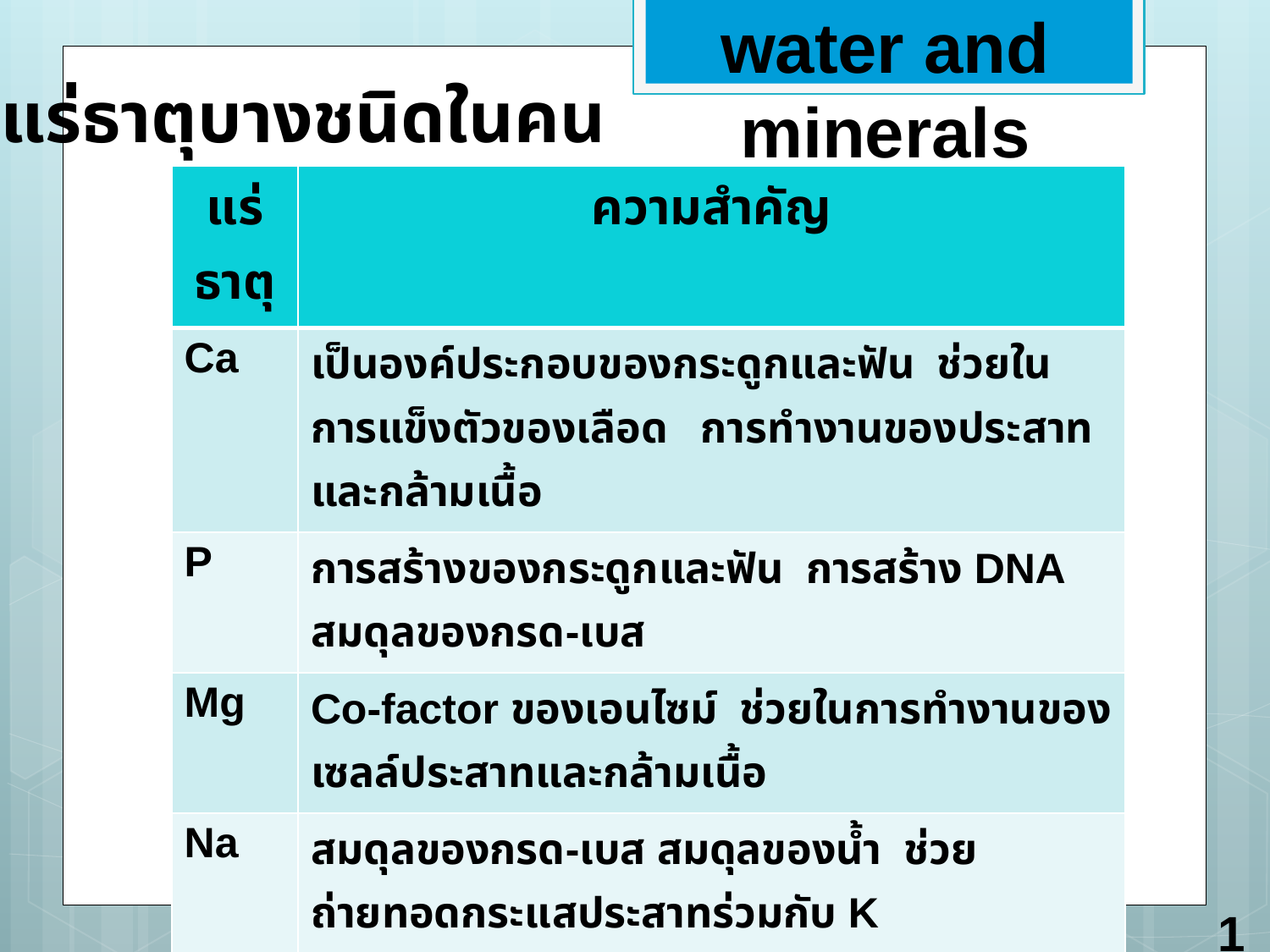

water and minerals
แร่ธาตุบางชนิดในคน
| แร่ธาตุ | ความสำคัญ |
| --- | --- |
| Ca | เป็นองค์ประกอบของกระดูกและฟัน ช่วยในการแข็งตัวของเลือด การทำงานของประสาทและกล้ามเนื้อ |
| P | การสร้างของกระดูกและฟัน การสร้าง DNA สมดุลของกรด-เบส |
| Mg | Co-factor ของเอนไซม์ ช่วยในการทำงานของเซลล์ประสาทและกล้ามเนื้อ |
| Na | สมดุลของกรด-เบส สมดุลของน้ำ ช่วยถ่ายทอดกระแสประสาทร่วมกับ K |
| K | สมดุลของกรด-เบส สมดุลของน้ำ และการทำงานของระบบประสาท |
| Cl | สมดุลของกรด-เบส เป็นองค์ประกอบของกรดไฮโดรคลอริกในกระเพาะอาหาร |
| I | เป็นองค์ประกอบของฮอร์โมนไทรอกซินจากต่อมไทรอยด์ |
15